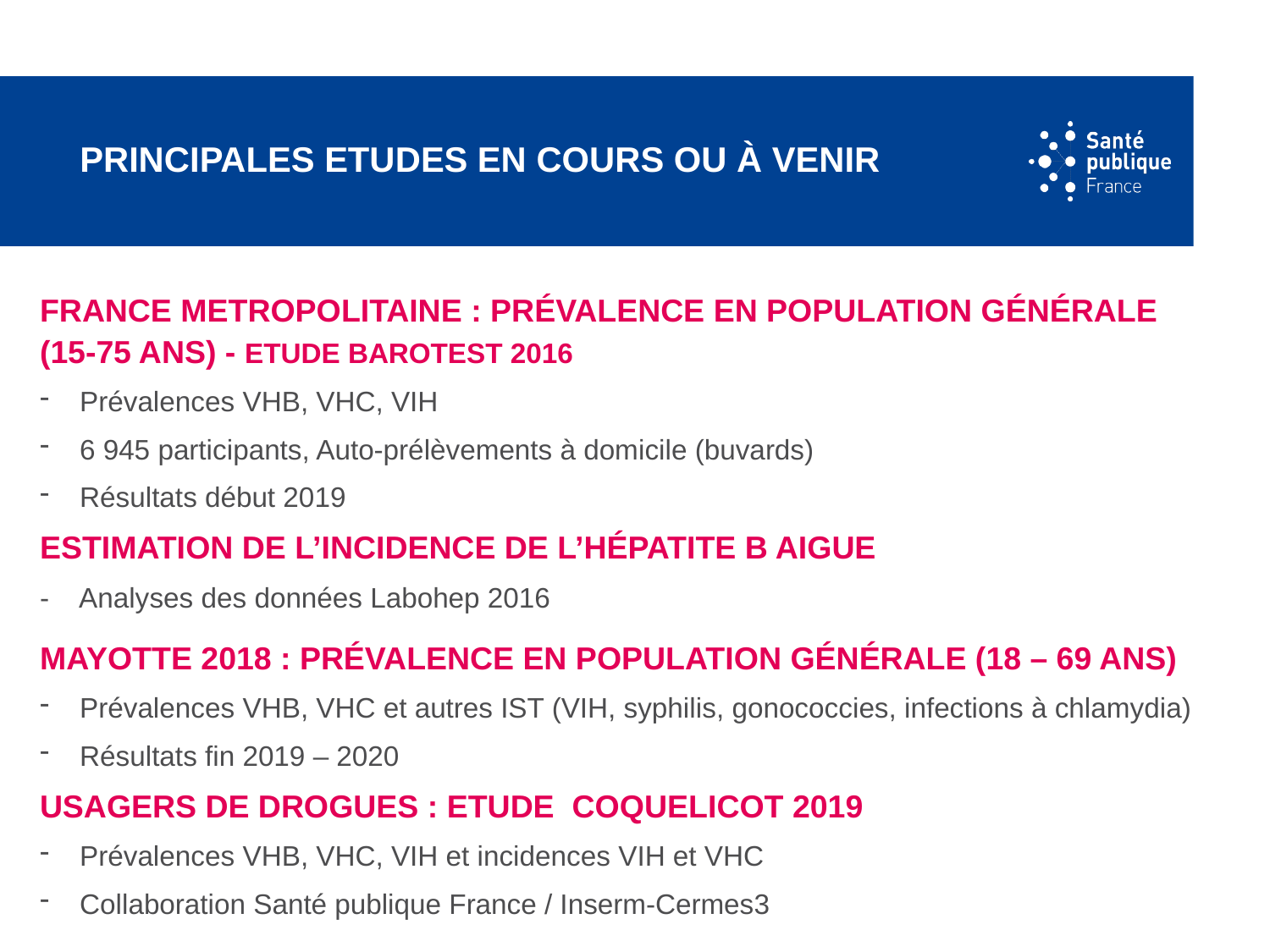

# Principales Etudes en cours ou à venir
France metropolitaine : prévalence en population générale (15-75 ans) - Etude Barotest 2016
Prévalences VHB, VHC, VIH
6 945 participants, Auto-prélèvements à domicile (buvards)
Résultats début 2019
Estimation de l’incidence de l’hépatite B aigue
-    Analyses des données Labohep 2016
Mayotte 2018 : prévalence en population générale (18 – 69 ans)
Prévalences VHB, VHC et autres IST (VIH, syphilis, gonococcies, infections à chlamydia)
Résultats fin 2019 – 2020
Usagers de drogues : Etude  Coquelicot 2019
Prévalences VHB, VHC, VIH et incidences VIH et VHC
Collaboration Santé publique France / Inserm-Cermes3